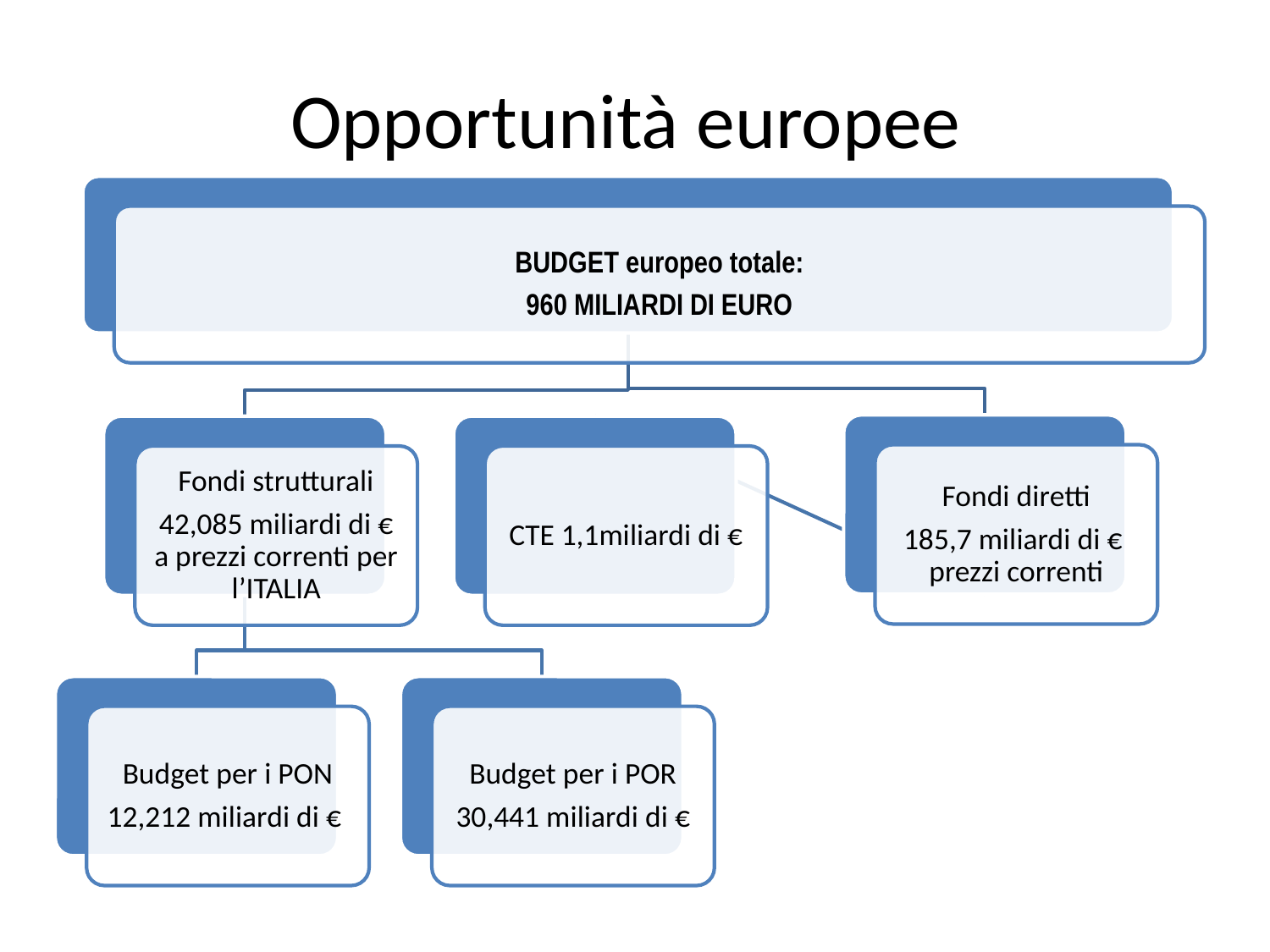

# Opportunità europee
BUDGET europeo totale:
960 MILIARDI DI EURO
Fondi strutturali
42,085 miliardi di € a prezzi correnti per l’ITALIA
Budget per i PON
12,212 miliardi di €
Budget per i POR
30,441 miliardi di €
Fondi diretti
185,7 miliardi di €  prezzi correnti
CTE 1,1miliardi di €